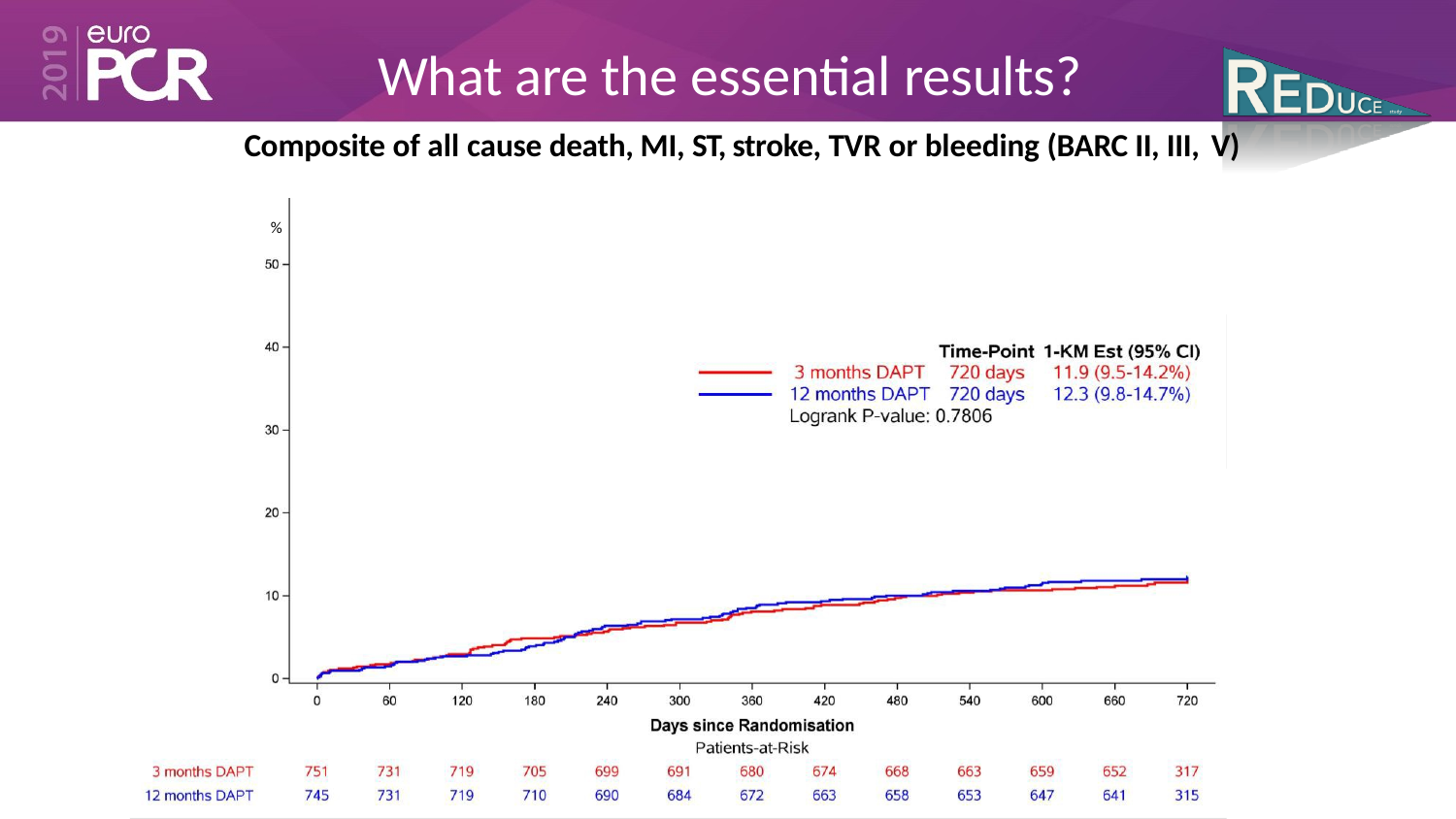

# What are the essential results?

Composite of all cause death, MI, ST, stroke, TVR or bleeding (BARC II, III, V)

%